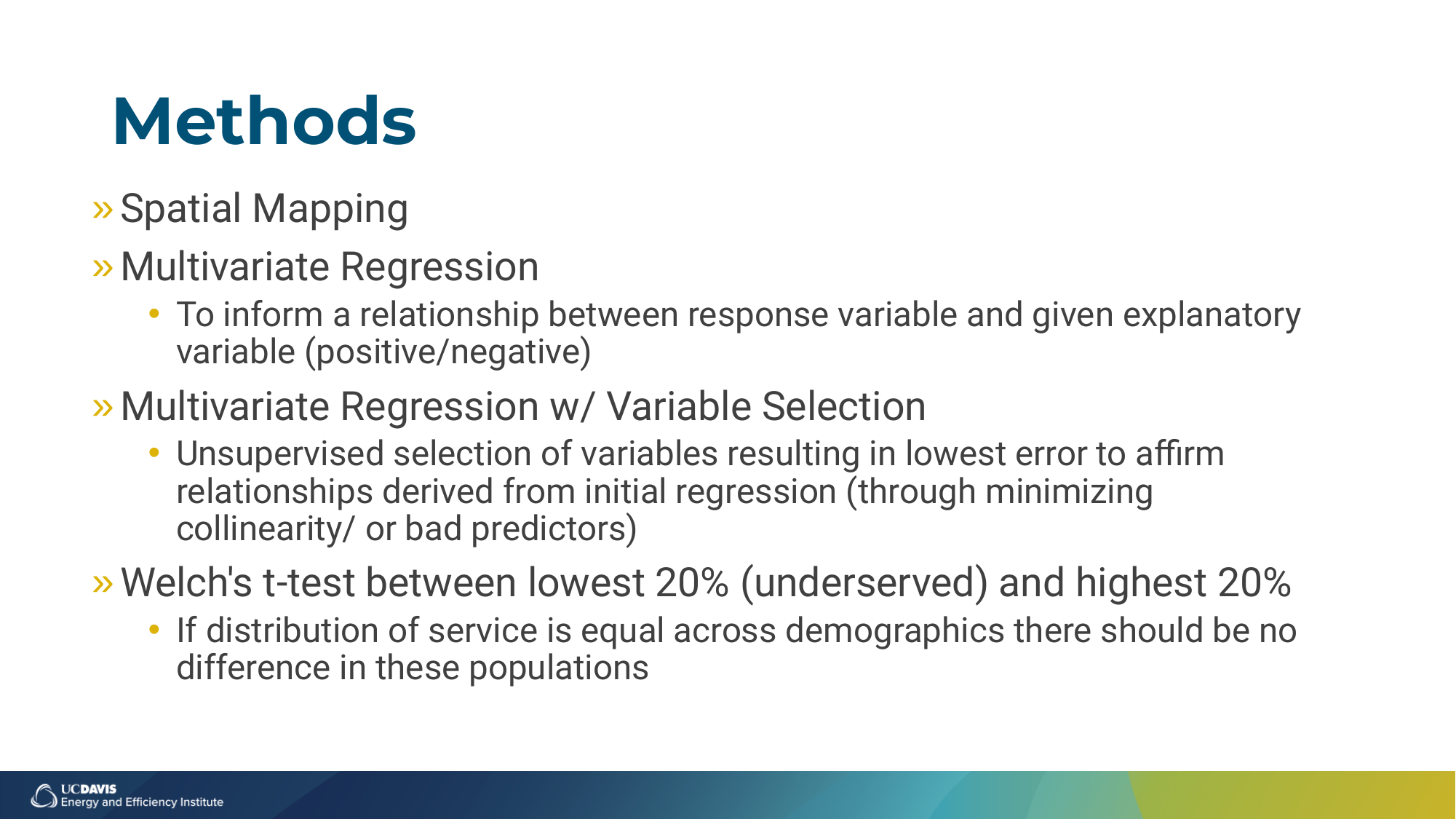

# Methods
Spatial Mapping
Multivariate Regression
To inform a relationship between response variable and given explanatory variable (positive/negative)
Multivariate Regression w/ Variable Selection
Unsupervised selection of variables resulting in lowest error to affirm relationships derived from initial regression (through minimizing collinearity/ or bad predictors)
Welch's t-test between lowest 20% (underserved) and highest 20%
If distribution of service is equal across demographics there should be no difference in these populations